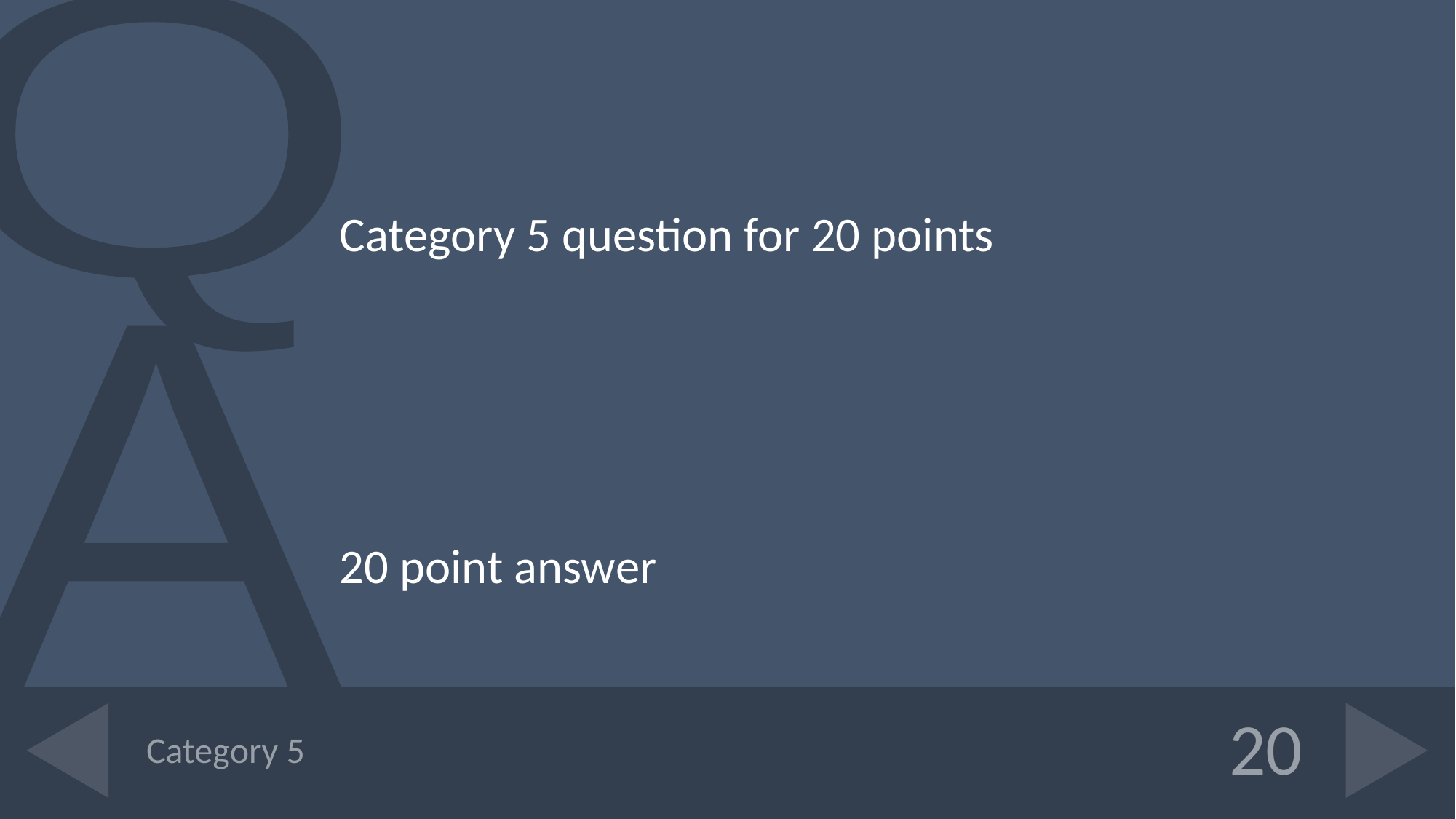

Category 5 question for 20 points
20 point answer
# Category 5
20